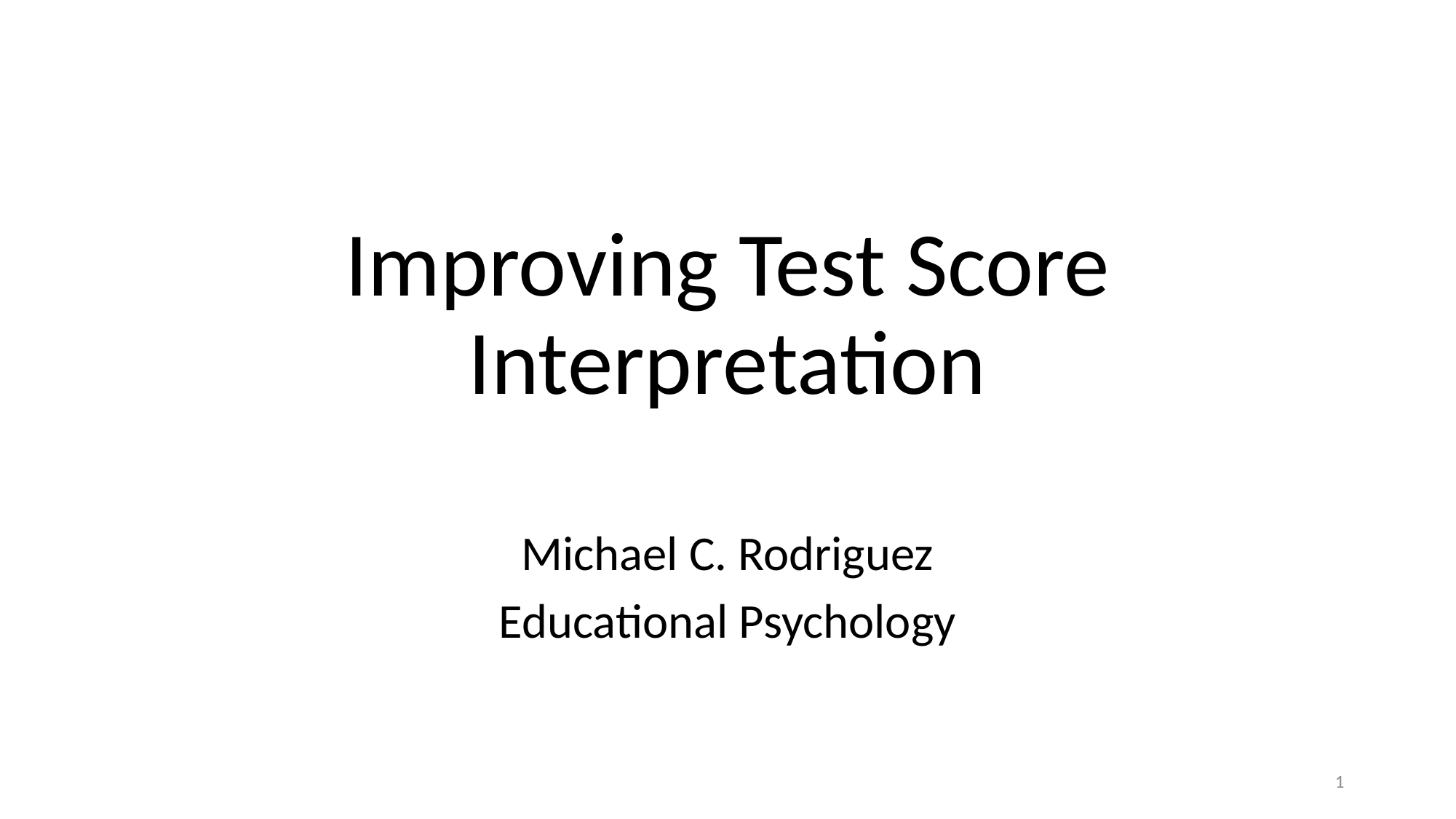

# Improving Test Score Interpretation
Michael C. Rodriguez
Educational Psychology
1